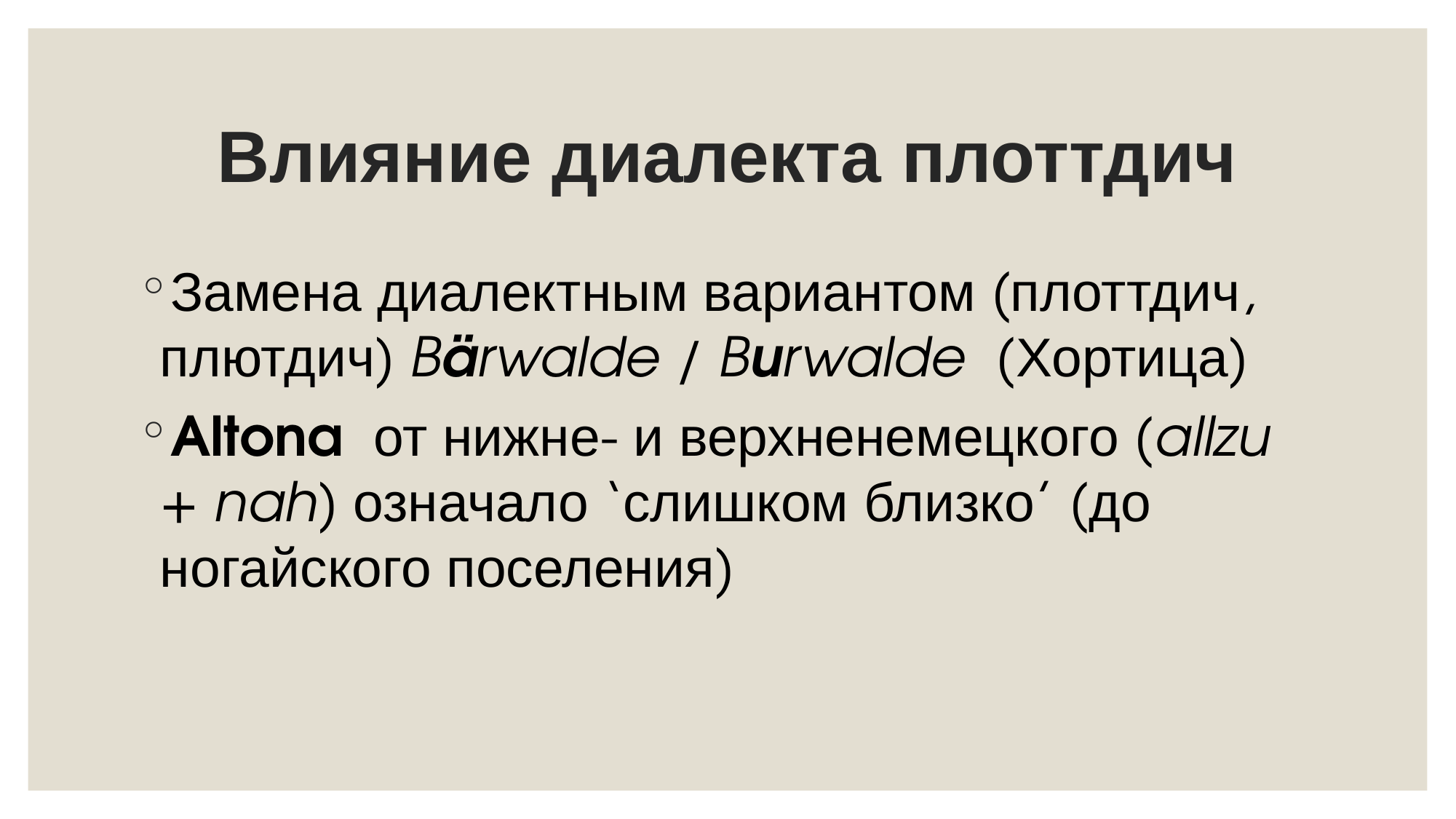

# Влияние диалекта плоттдич
Замена диалектным вариантом (плоттдич, плютдич) Bärwalde / Burwalde  (Хортица)
Altona  от нижне- и верхненемецкого (allzu + nah) означало ‘слишком близко’ (до ногайского поселения)